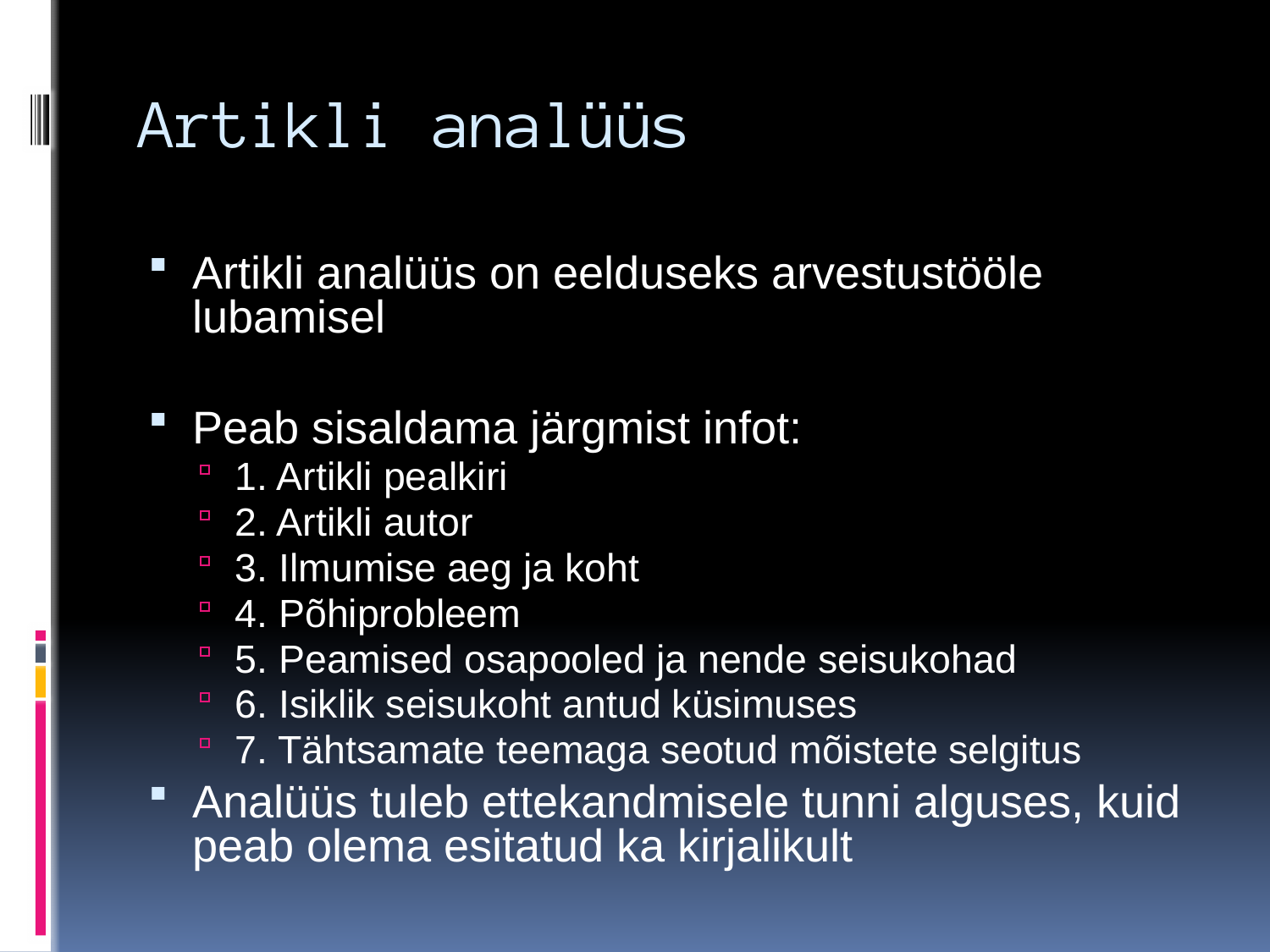

# Artikli analüüs
Artikli analüüs on eelduseks arvestustööle lubamisel

Peab sisaldama järgmist infot:
1. Artikli pealkiri
2. Artikli autor
3. Ilmumise aeg ja koht
4. Põhiprobleem
5. Peamised osapooled ja nende seisukohad
6. Isiklik seisukoht antud küsimuses
7. Tähtsamate teemaga seotud mõistete selgitus
Analüüs tuleb ettekandmisele tunni alguses, kuid peab olema esitatud ka kirjalikult